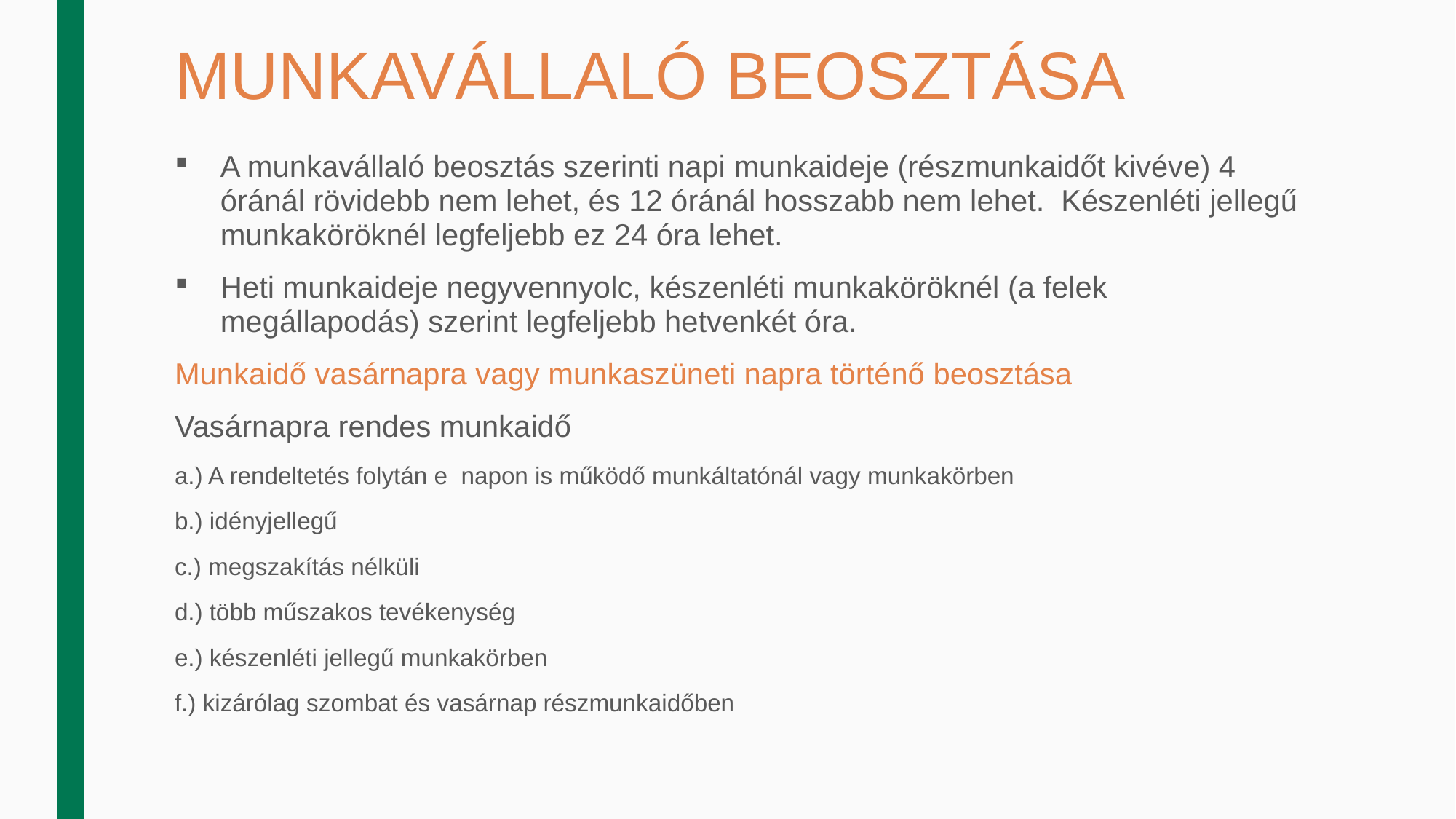

# MUNKAVÁLLALÓ BEOSZTÁSA
A munkavállaló beosztás szerinti napi munkaideje (részmunkaidőt kivéve) 4 óránál rövidebb nem lehet, és 12 óránál hosszabb nem lehet.  Készenléti jellegű munkaköröknél legfeljebb ez 24 óra lehet.
Heti munkaideje negyvennyolc, készenléti munkaköröknél (a felek megállapodás) szerint legfeljebb hetvenkét óra.
Munkaidő vasárnapra vagy munkaszüneti napra történő beosztása
Vasárnapra rendes munkaidő
a.) A rendeltetés folytán e  napon is működő munkáltatónál vagy munkakörben
b.) idényjellegű
c.) megszakítás nélküli
d.) több műszakos tevékenység
e.) készenléti jellegű munkakörben
f.) kizárólag szombat és vasárnap részmunkaidőben